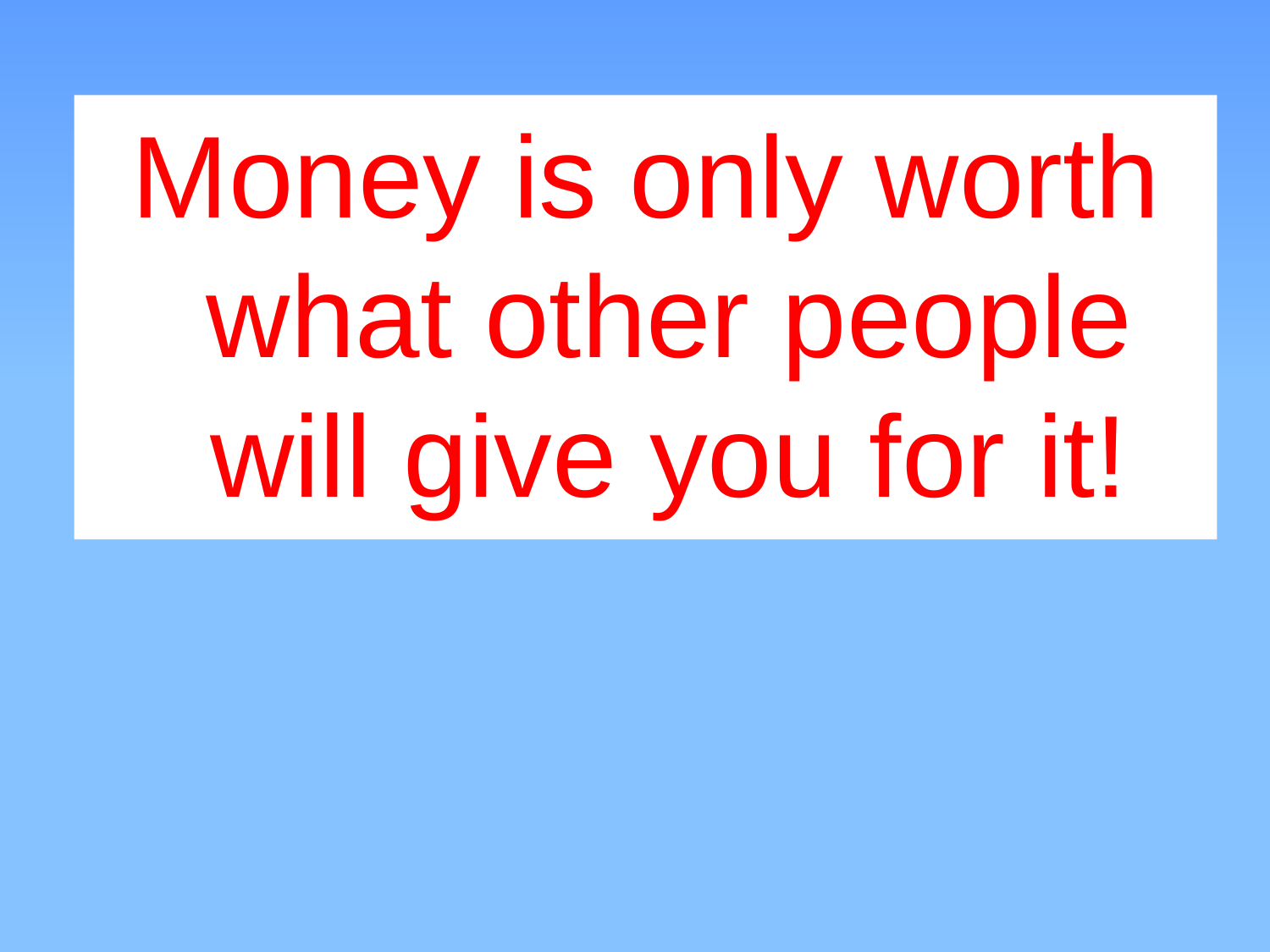

Money is only worth what other people will give you for it!